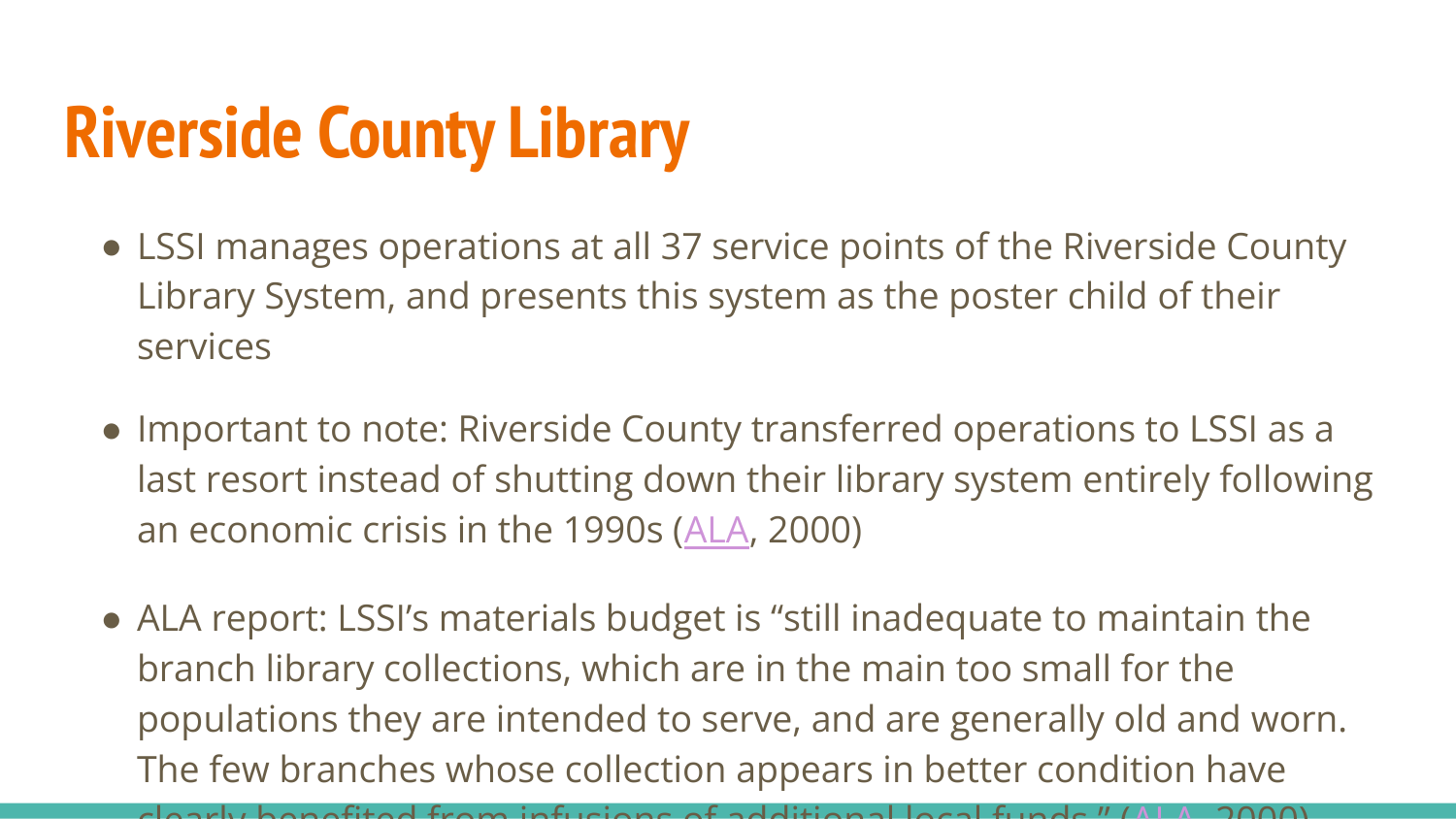

# Riverside County Library
LSSI manages operations at all 37 service points of the Riverside County Library System, and presents this system as the poster child of their services
Important to note: Riverside County transferred operations to LSSI as a last resort instead of shutting down their library system entirely following an economic crisis in the 1990s (ALA, 2000)
ALA report: LSSI’s materials budget is “still inadequate to maintain the branch library collections, which are in the main too small for the populations they are intended to serve, and are generally old and worn. The few branches whose collection appears in better condition have clearly benefited from infusions of additional local funds.” (ALA, 2000)